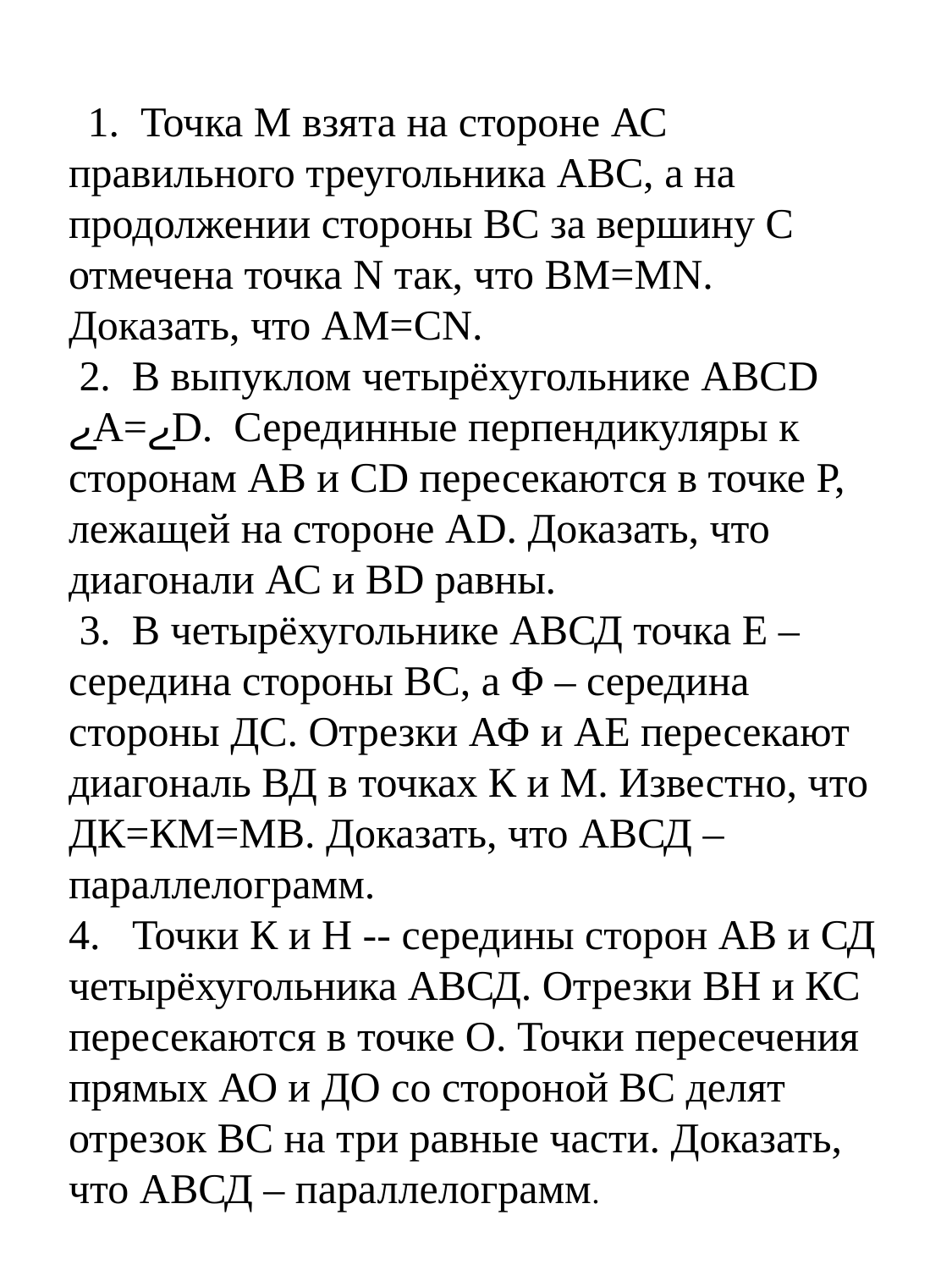

1.  Точка М взята на стороне АС правильного треугольника АВС, а на продолжении стороны ВС за вершину С отмечена точка N так, что ВМ=МN. Доказать, что АМ=СN.
 2.  В выпуклом четырёхугольнике АВСD ےА=ےD.  Серединные перпендикуляры к сторонам АВ и СD пересекаются в точке Р, лежащей на стороне АD. Доказать, что диагонали АС и ВD равны.
 3.  В четырёхугольнике АВСД точка Е – середина стороны ВС, а Ф – середина стороны ДС. Отрезки АФ и АЕ пересекают диагональ ВД в точках К и М. Известно, что ДК=КМ=МВ. Доказать, что АВСД – параллелограмм.
4.   Точки К и Н -- середины сторон АВ и СД четырёхугольника АВСД. Отрезки ВН и КС пересекаются в точке О. Точки пересечения прямых АО и ДО со стороной ВС делят отрезок ВС на три равные части. Доказать, что АВСД – параллелограмм.